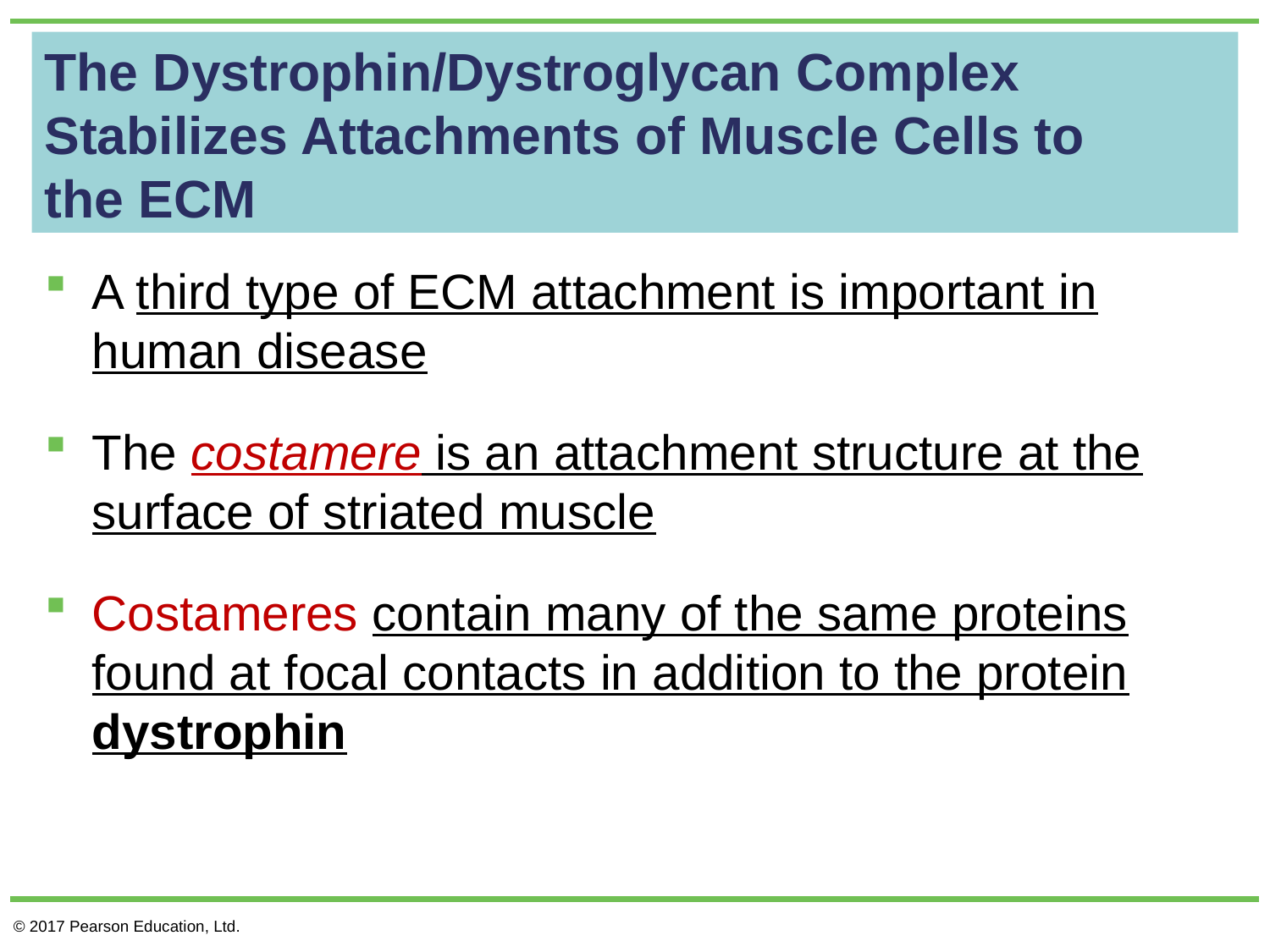

# The Dystrophin/Dystroglycan Complex Stabilizes Attachments of Muscle Cells to the ECM
A third type of ECM attachment is important in human disease
The costamere is an attachment structure at the surface of striated muscle
Costameres contain many of the same proteins found at focal contacts in addition to the protein dystrophin
© 2017 Pearson Education, Ltd.